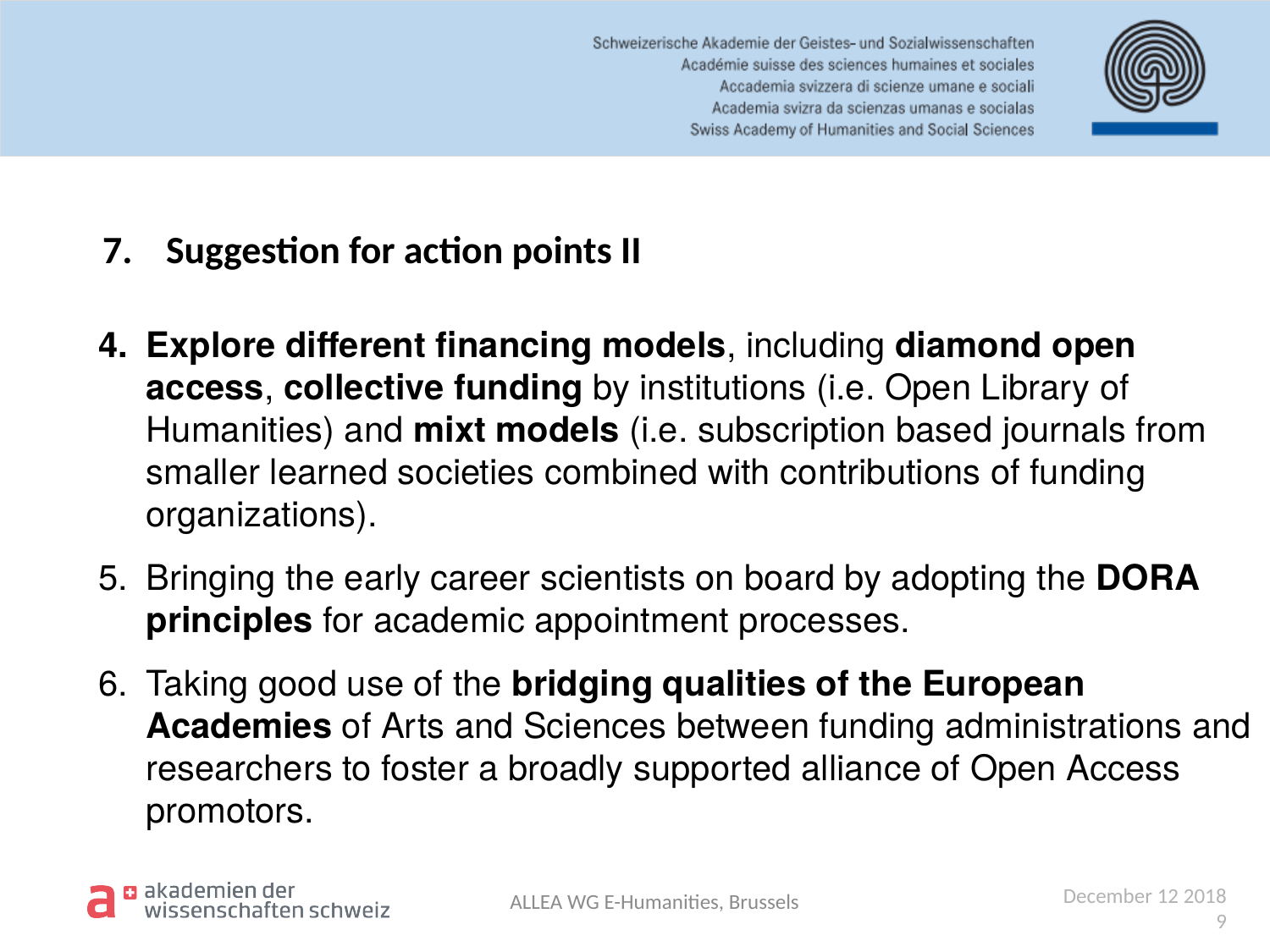

Suggestion for action points II
Explore different financing models, including diamond open access, collective funding by institutions (i.e. Open Library of Humanities) and mixt models (i.e. subscription based journals from smaller learned societies combined with contributions of funding organizations).
Bringing the early career scientists on board by adopting the DORA principles for academic appointment processes.
Taking good use of the bridging qualities of the European Academies of Arts and Sciences between funding administrations and researchers to foster a broadly supported alliance of Open Access promotors.
ALLEA WG E-Humanities, Brussels
	December 12 2018
	9